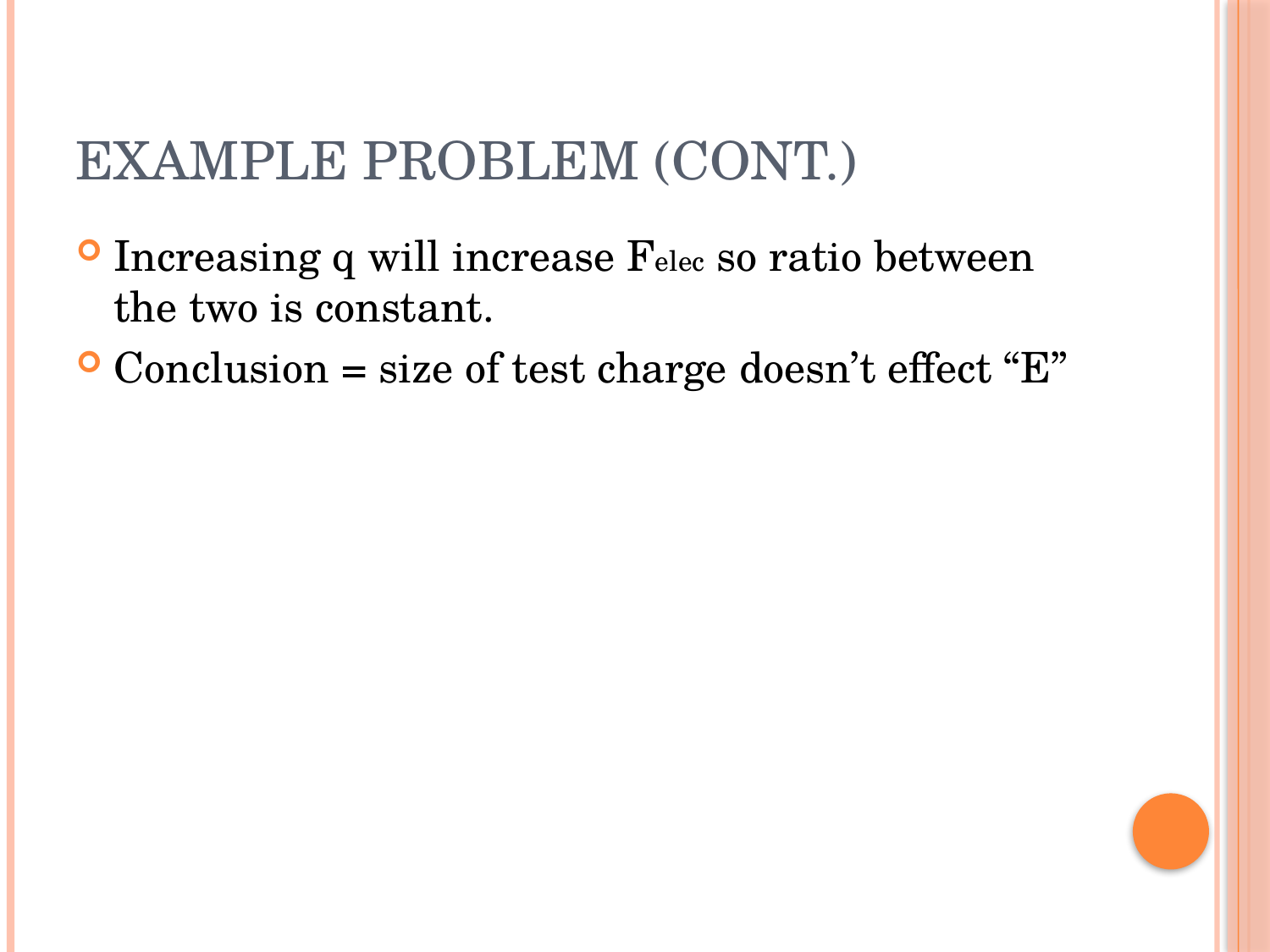

# Example Problem (cont.)
Increasing q will increase Felec so ratio between the two is constant.
Conclusion = size of test charge doesn’t effect “E”